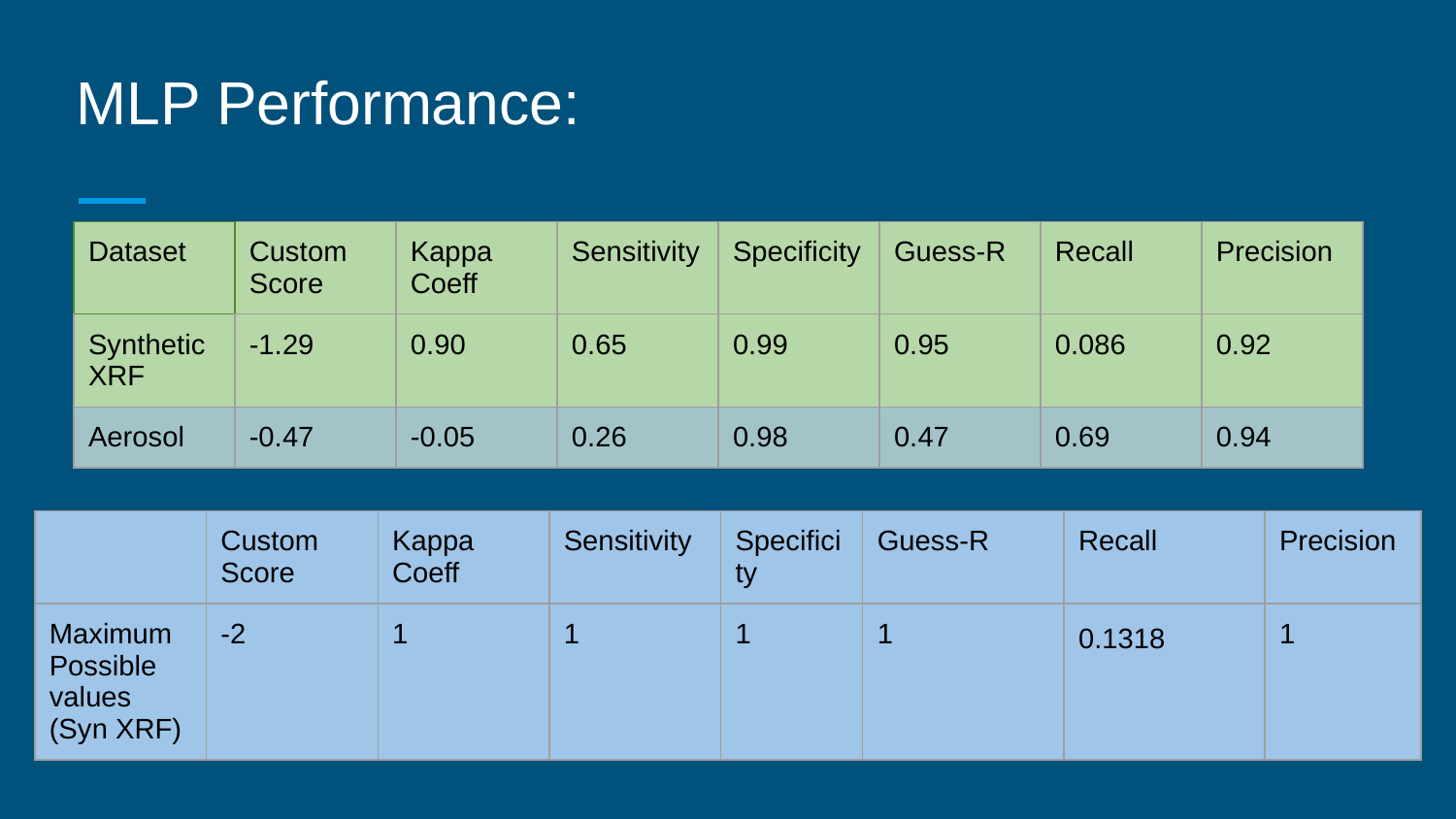

# MLP Performance:
| Dataset | Custom Score | Kappa Coeff | Sensitivity | Specificity | Guess-R | Recall | Precision |
| --- | --- | --- | --- | --- | --- | --- | --- |
| Synthetic XRF | -1.29 | 0.90 | 0.65 | 0.99 | 0.95 | 0.086 | 0.92 |
| Aerosol | -0.47 | -0.05 | 0.26 | 0.98 | 0.47 | 0.69 | 0.94 |
|  | Custom Score | Kappa Coeff | Sensitivity | Specificity | Guess-R | Recall | Precision |
| --- | --- | --- | --- | --- | --- | --- | --- |
| Maximum Possible values (Syn XRF) | -2 | 1 | 1 | 1 | 1 | 0.1318 | 1 |